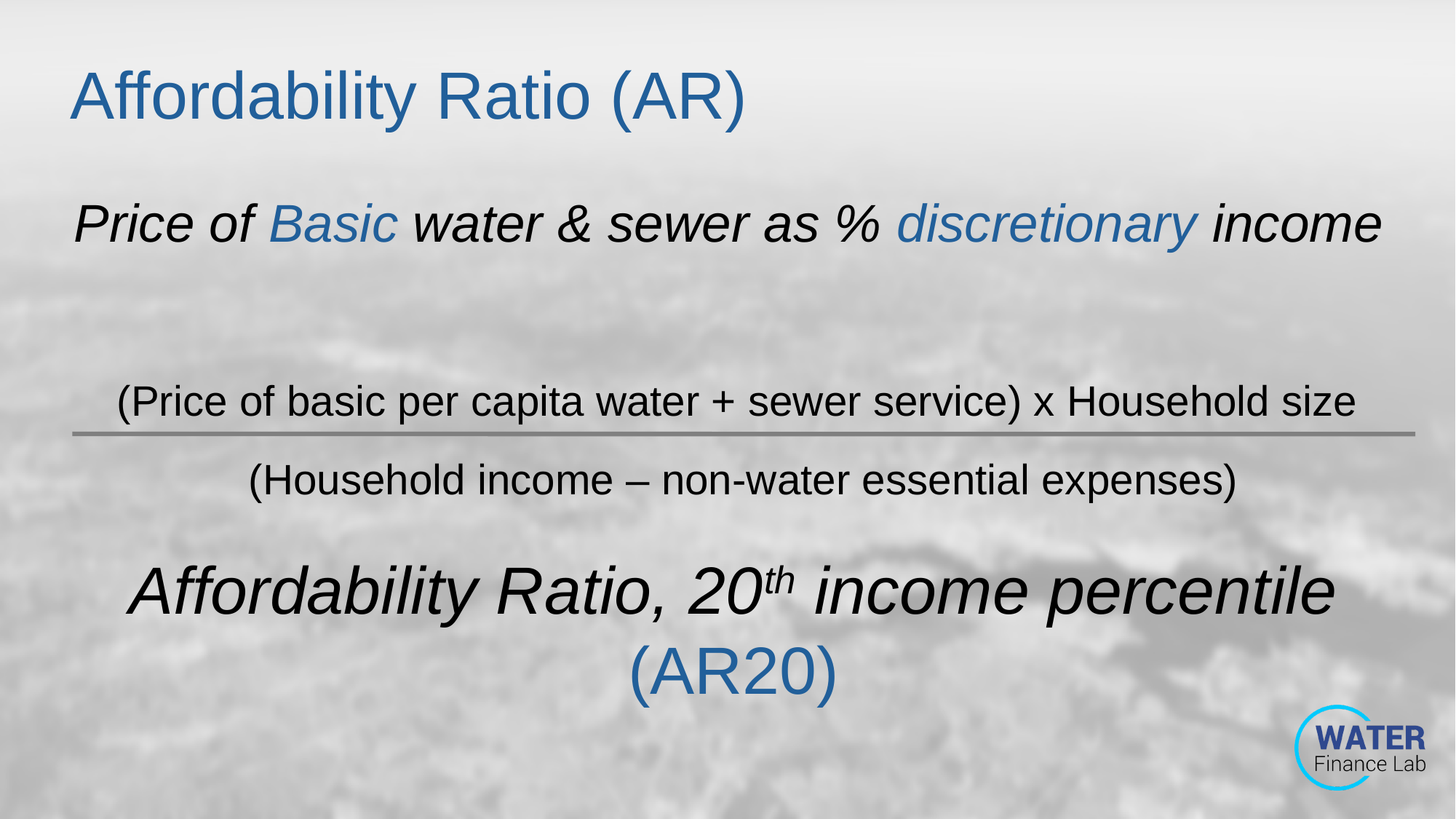

# Affordability Ratio (AR)
Price of Basic water & sewer as % discretionary income
(Price of basic per capita water + sewer service) x Household size

(Household income – non-water essential expenses)
Affordability Ratio, 20th income percentile
(AR20)